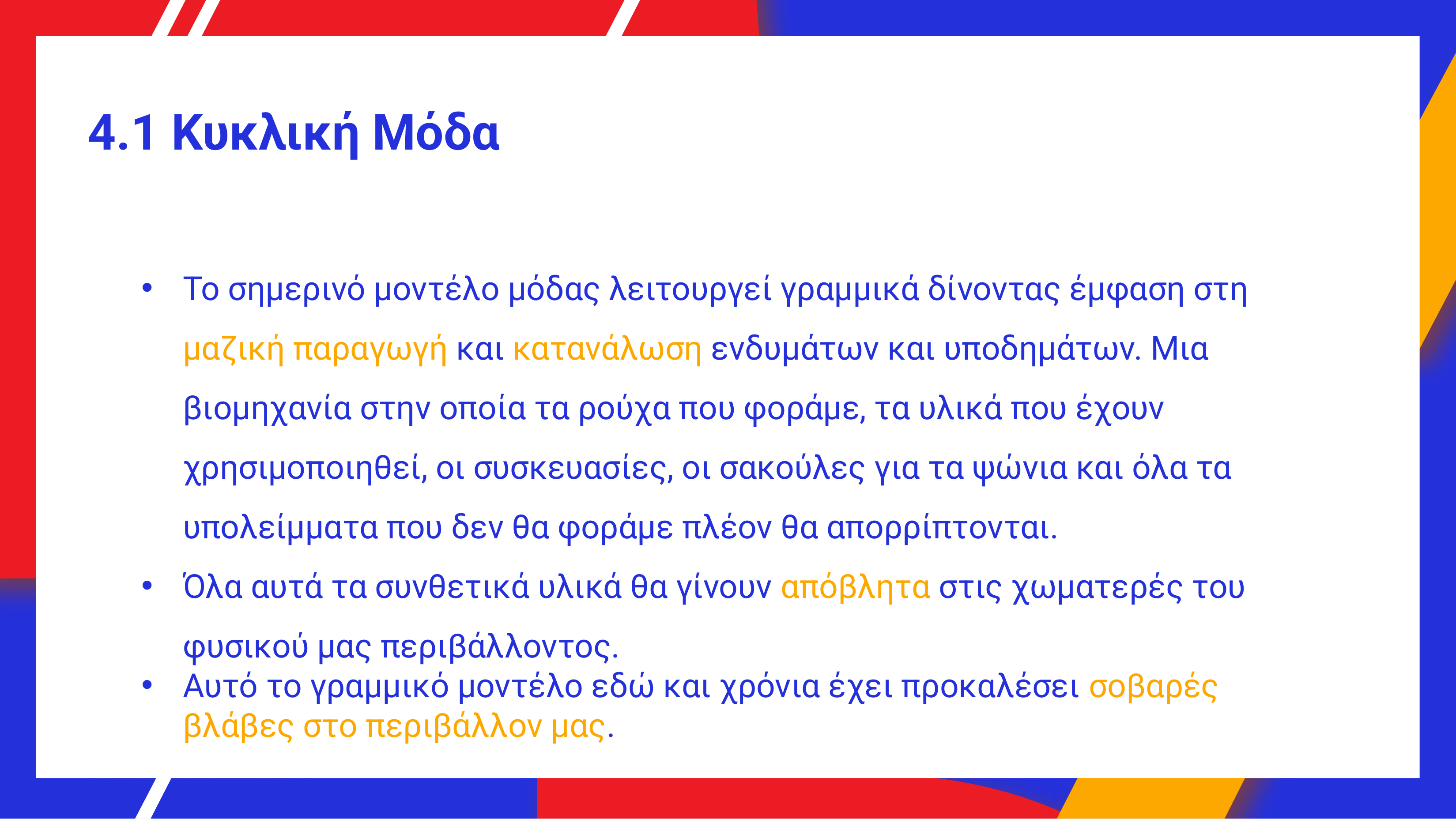

# 4.1 Κυκλική Μόδα
Το σημερινό μοντέλο μόδας λειτουργεί γραμμικά δίνοντας έμφαση στη μαζική παραγωγή και κατανάλωση ενδυμάτων και υποδημάτων. Μια βιομηχανία στην οποία τα ρούχα που φοράμε, τα υλικά που έχουν χρησιμοποιηθεί, οι συσκευασίες, οι σακούλες για τα ψώνια και όλα τα υπολείμματα που δεν θα φοράμε πλέον θα απορρίπτονται.
Όλα αυτά τα συνθετικά υλικά θα γίνουν απόβλητα στις χωματερές του φυσικού μας περιβάλλοντος.
Αυτό το γραμμικό μοντέλο εδώ και χρόνια έχει προκαλέσει σοβαρές βλάβες στο περιβάλλον μας.